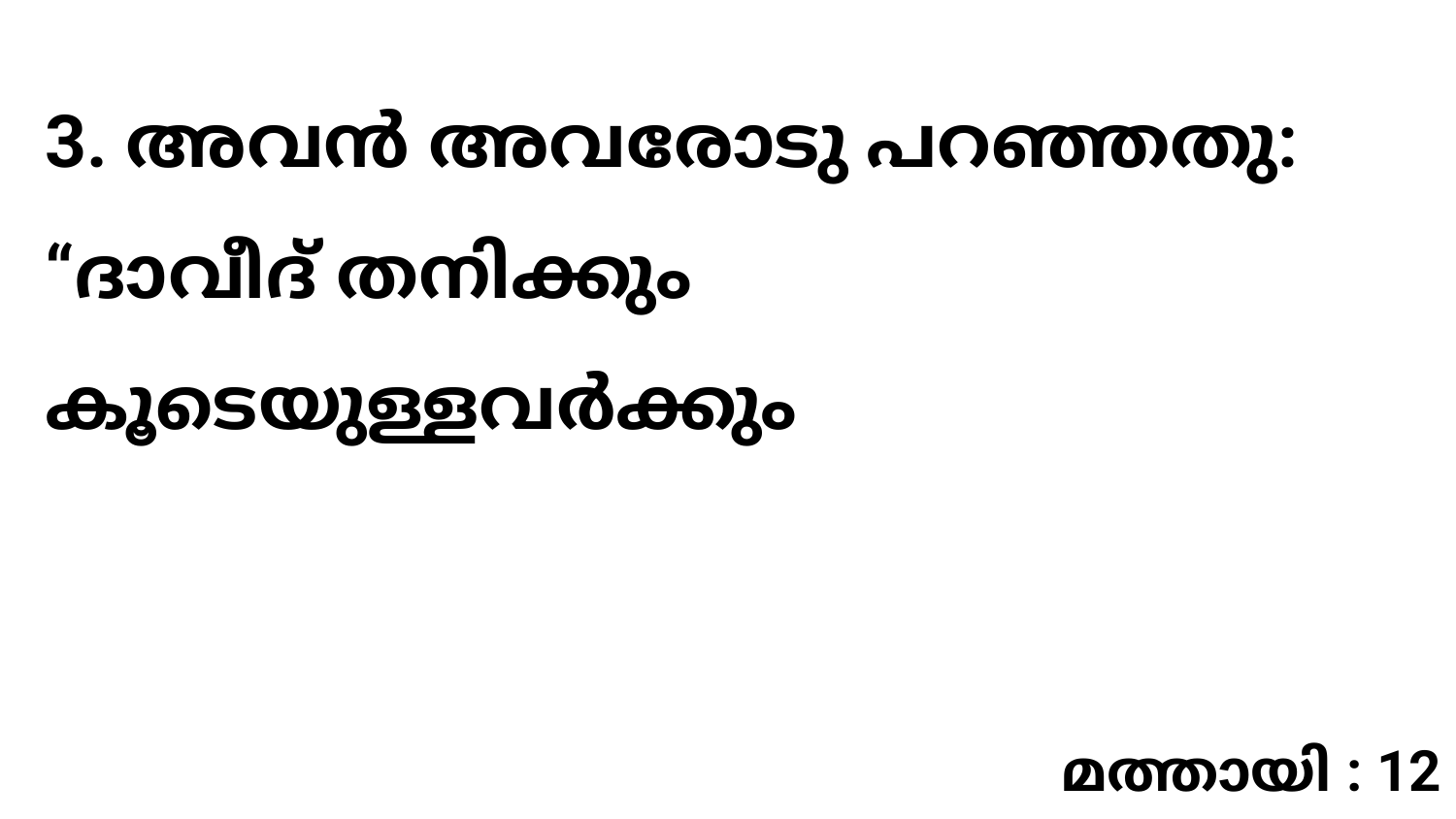

3. അവൻ അവരോടു പറഞ്ഞതു: “ദാവീദ് തനിക്കും കൂടെയുള്ളവർക്കും
മത്തായി : 12